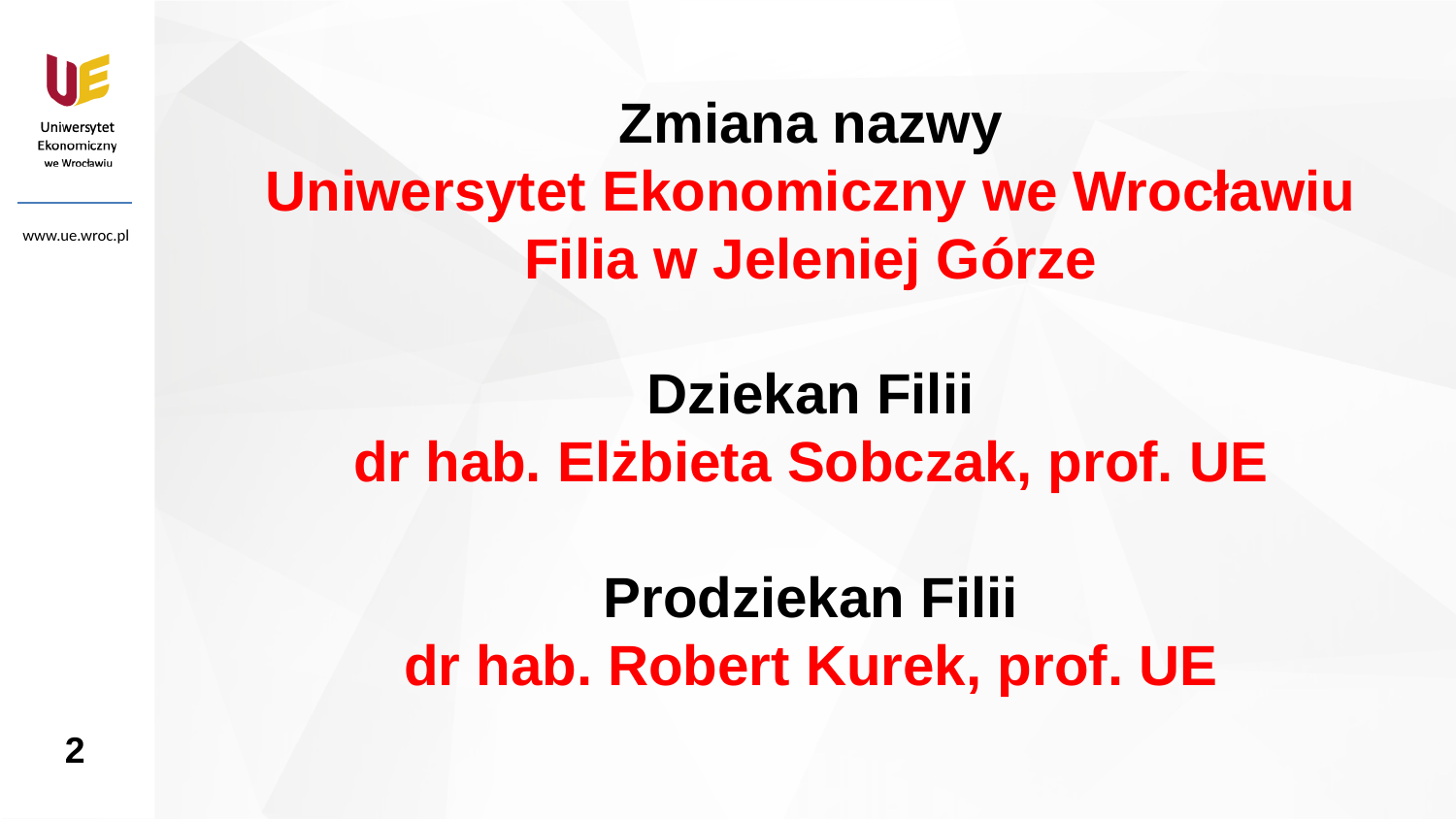

Zmiana nazwy
Uniwersytet Ekonomiczny we Wrocławiu
Filia w Jeleniej Górze

Dziekan Filii
dr hab. Elżbieta Sobczak, prof. UE

Prodziekan Filii
dr hab. Robert Kurek, prof. UE